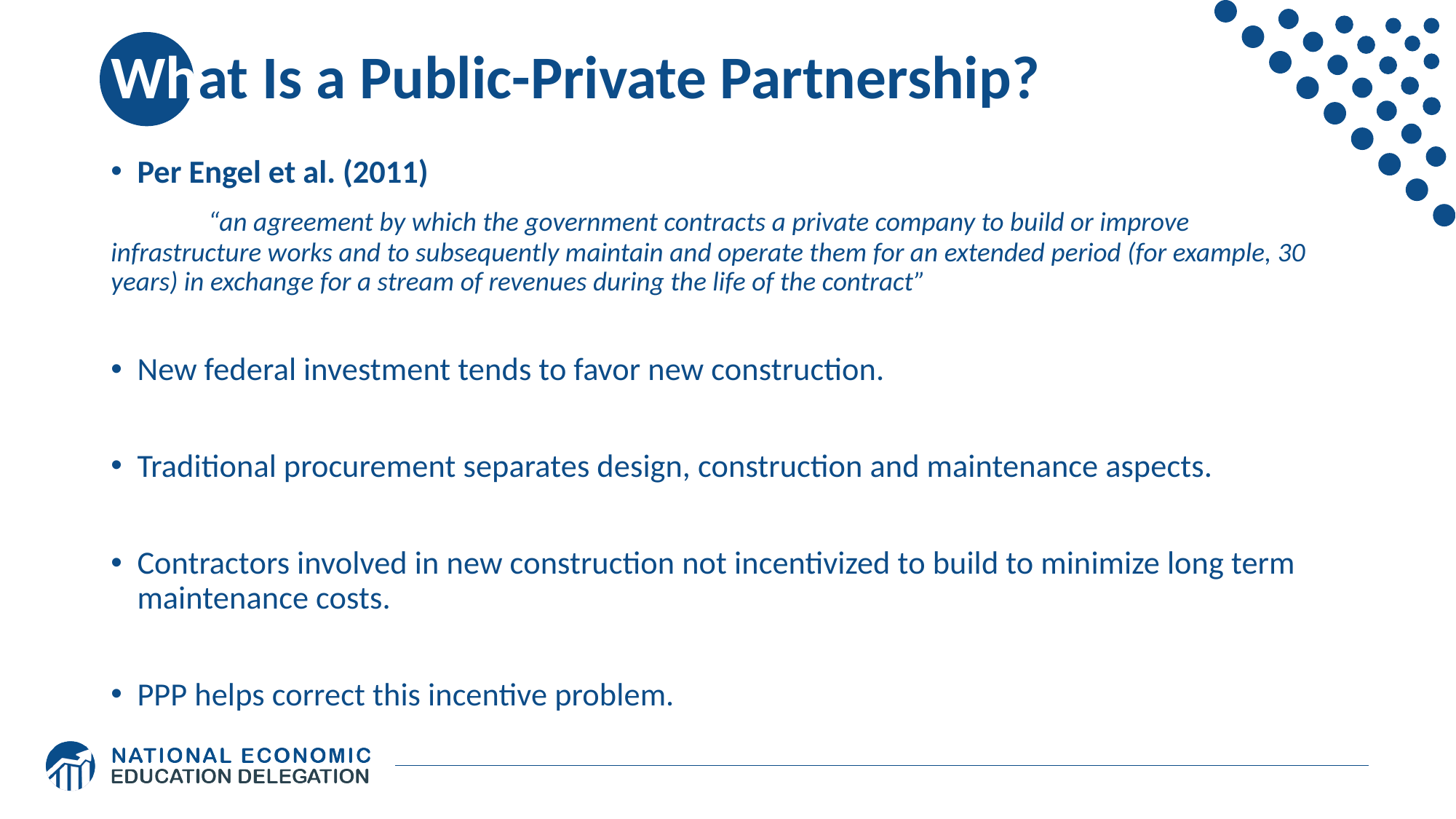

# What Is a Public-Private Partnership?
Per Engel et al. (2011)
	“an agreement by which the government contracts a private company to build or improve infrastructure works and to subsequently maintain and operate them for an extended period (for example, 30 years) in exchange for a stream of revenues during the life of the contract”

New federal investment tends to favor new construction.

Traditional procurement separates design, construction and maintenance aspects.

Contractors involved in new construction not incentivized to build to minimize long term maintenance costs.

PPP helps correct this incentive problem.